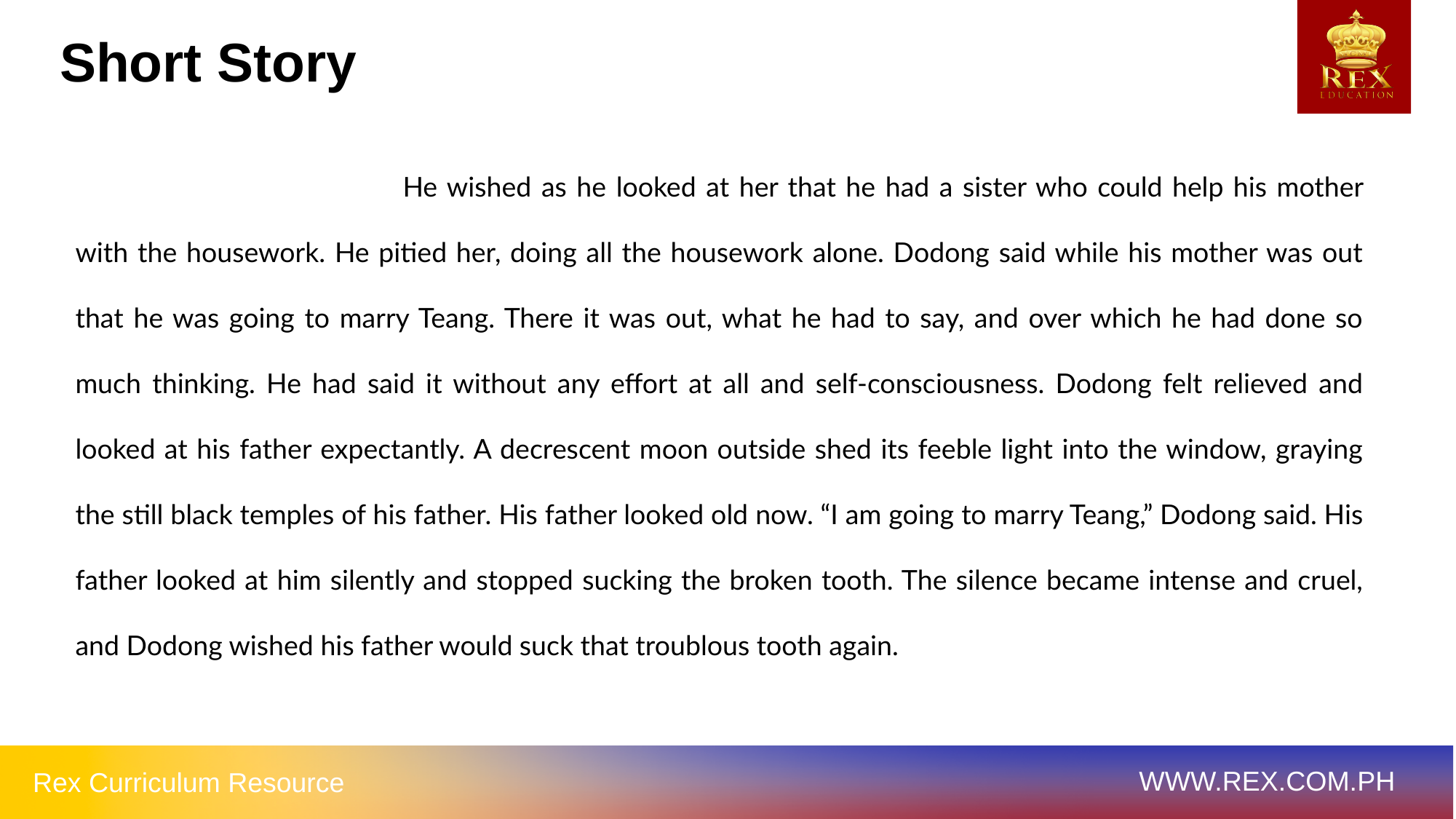

Short Story

			He wished as he looked at her that he had a sister who could help his mother with the housework. He pitied her, doing all the housework alone. Dodong said while his mother was out that he was going to marry Teang. There it was out, what he had to say, and over which he had done so much thinking. He had said it without any effort at all and self-consciousness. Dodong felt relieved and looked at his father expectantly. A decrescent moon outside shed its feeble light into the window, graying the still black temples of his father. His father looked old now. “I am going to marry Teang,” Dodong said. His father looked at him silently and stopped sucking the broken tooth. The silence became intense and cruel, and Dodong wished his father would suck that troublous tooth again.